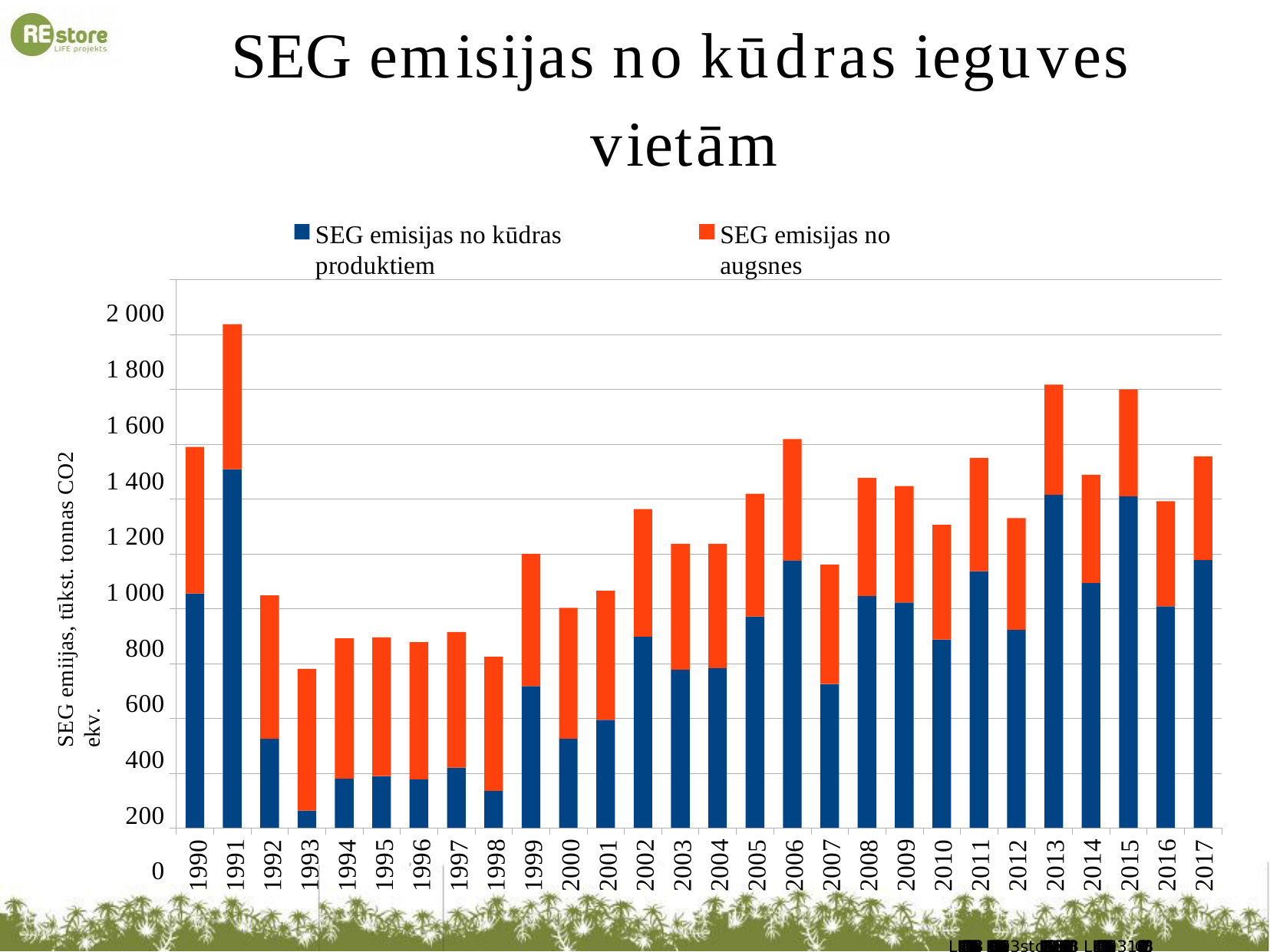

# SEGemisijasnokūdrasieguves
vietām
SEG emisijas no kūdras produktiem
2 000

1 800

1 600

1 400

1 200

1 000

800

600

400

200

0
SEG emisijas no augsnes

SEG emiijas, tūkst. tonnas CO2 ekv.

1990
1991
1992
1993
1994
1995
1996
1997
1998
1999
2000
2001
2002
2003
2004
2005
2006
2007
2008
2009
2010
2011
2012
2013
2014
2015
2016
2017
LIFE REstore | LIFE14 CCM/LV/001103 RE REstore | LIFE14 CCM/LV/001103store | LIFE14 CCM/LV/001103 | LIFE14 CCM/LV/001103 LIFE REstore | LIFE14 CCM/LV/00110314 CCM/LV/001103 CCM/LV/001103